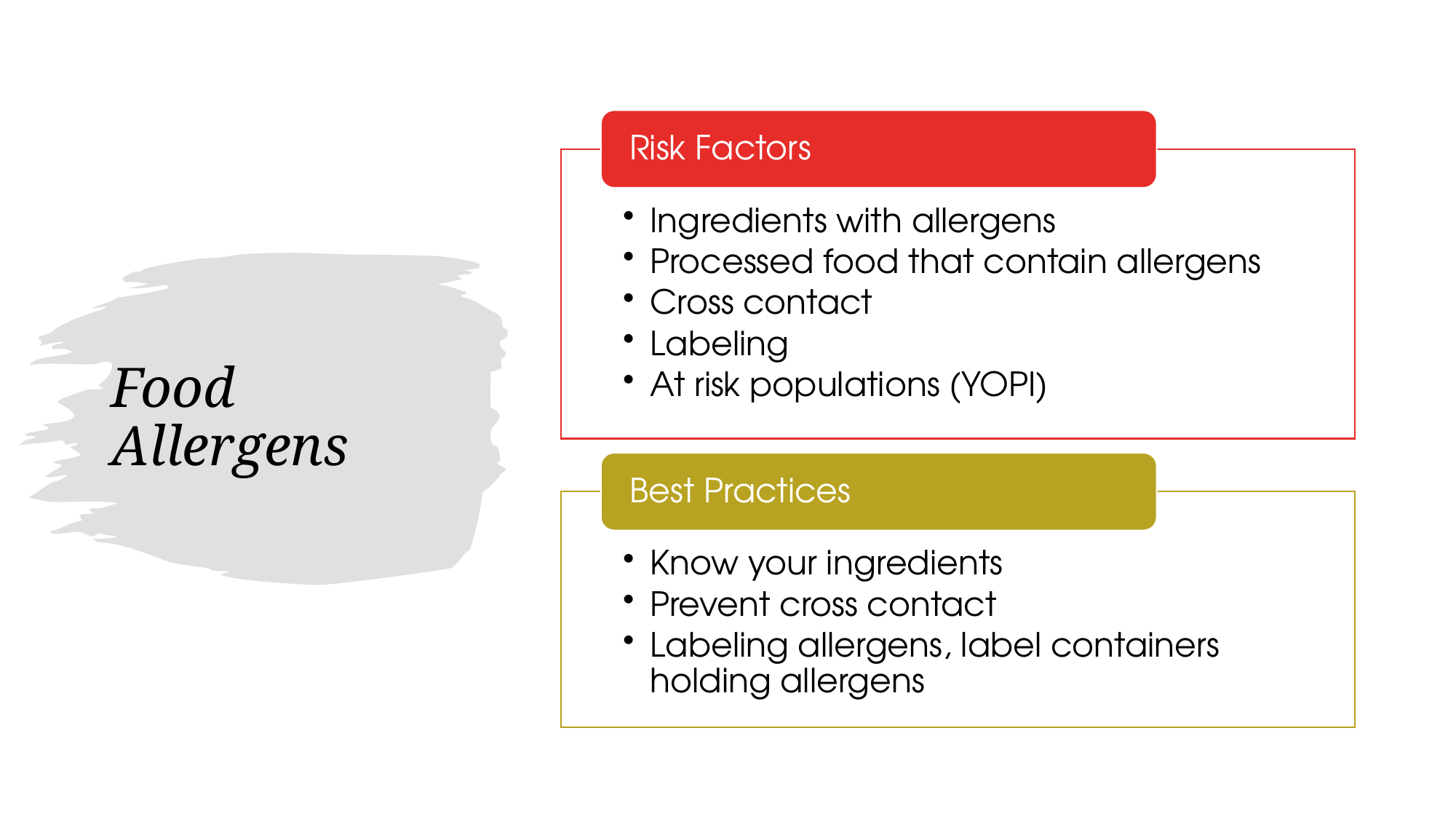

Ingredients with allergens
Processed food that contain allergens
Cross contact
Labeling
At risk populations (YOPI)
Risk Factors
Know your ingredients
Prevent cross contact
Labeling allergens, label containers holding allergens
Best Practices
# Food Allergens